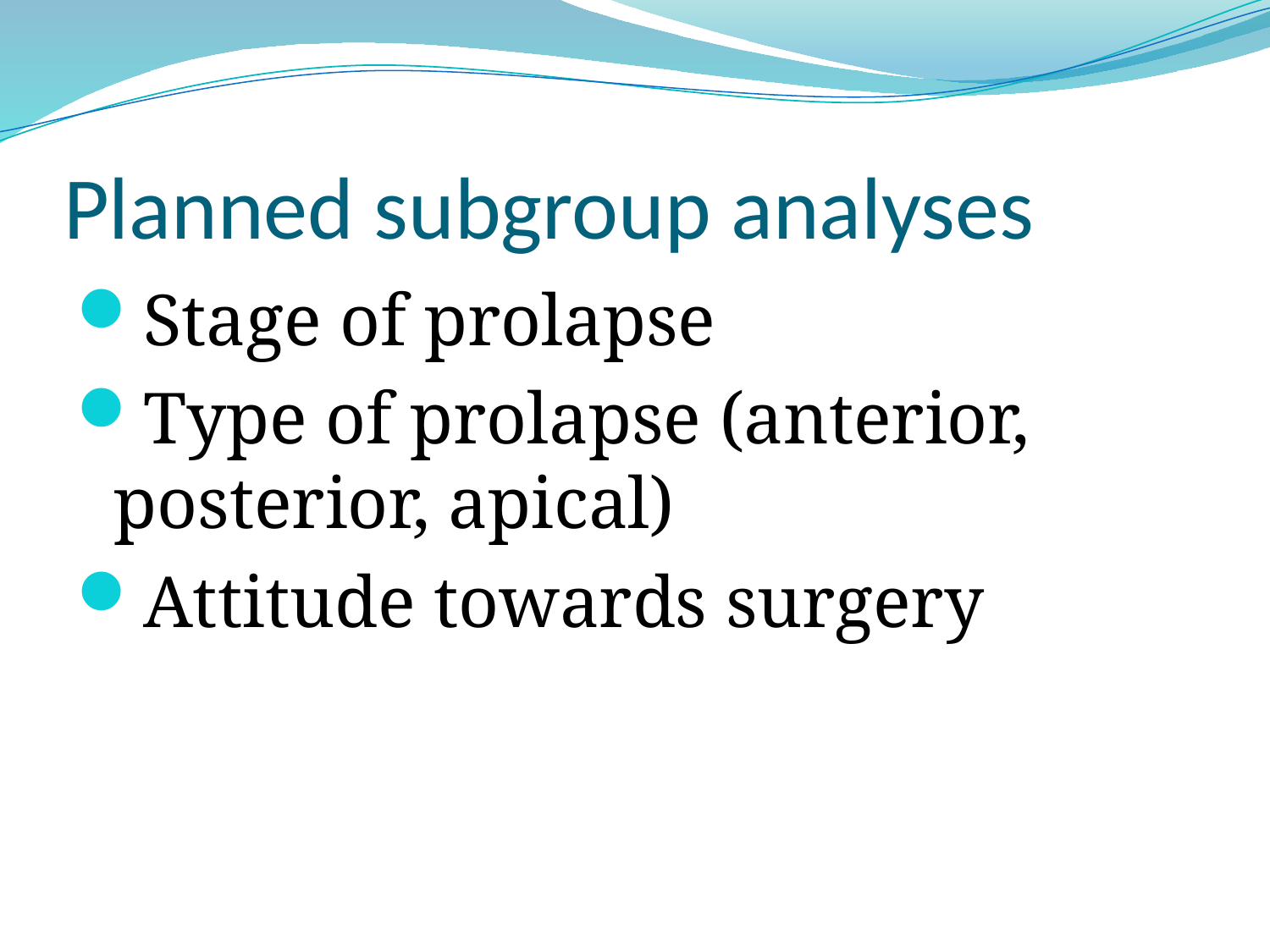

# Planned subgroup analyses
Stage of prolapse
Type of prolapse (anterior, posterior, apical)
Attitude towards surgery